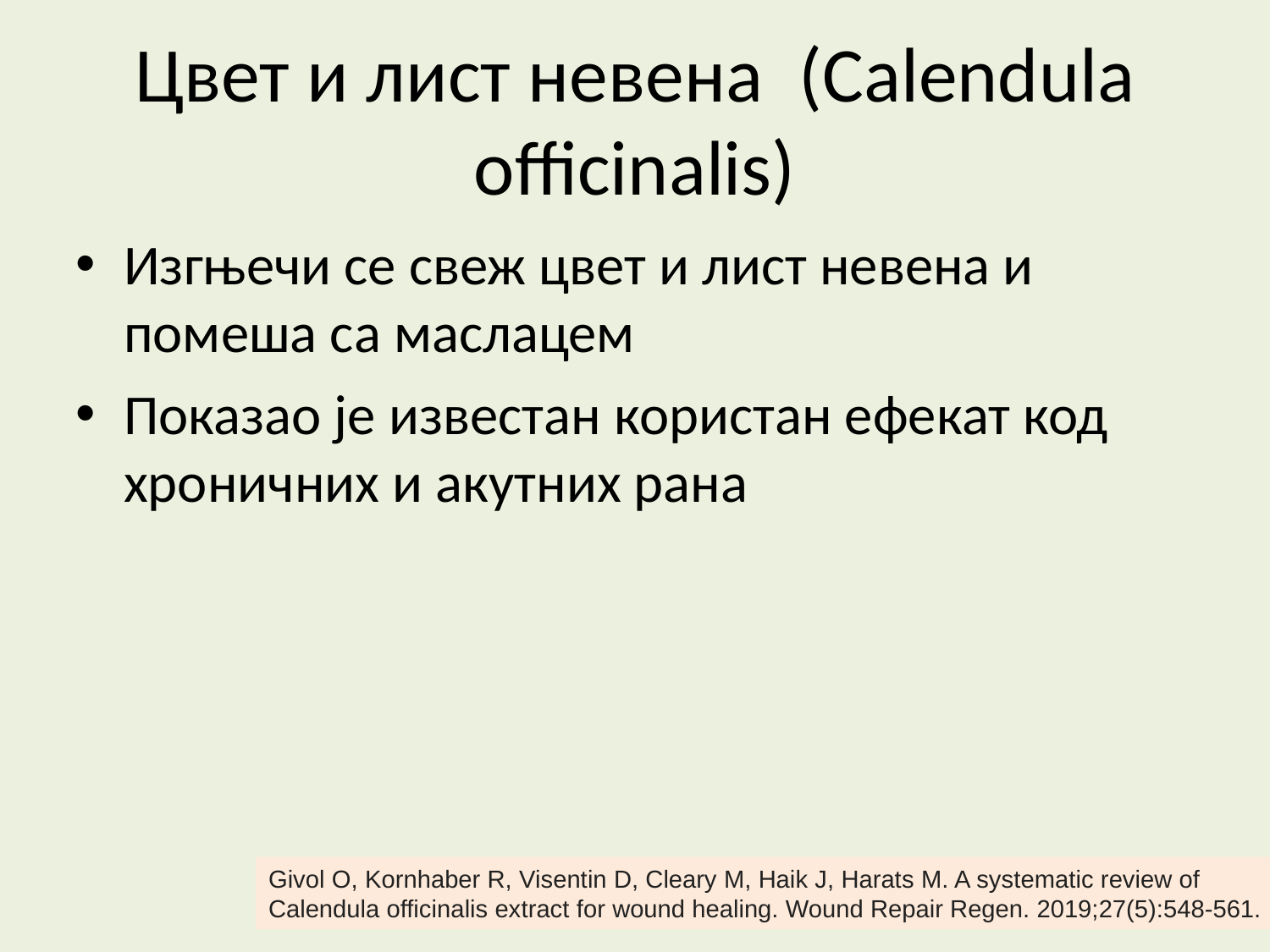

Цвет и лист невена  (Calendula officinalis)
Изгњечи се свеж цвет и лист невена и помеша са маслацем
Показао је известан користан ефекат код хроничних и акутних рана
Givol O, Kornhaber R, Visentin D, Cleary M, Haik J, Harats M. A systematic review of
Calendula officinalis extract for wound healing. Wound Repair Regen. 2019;27(5):548-561.